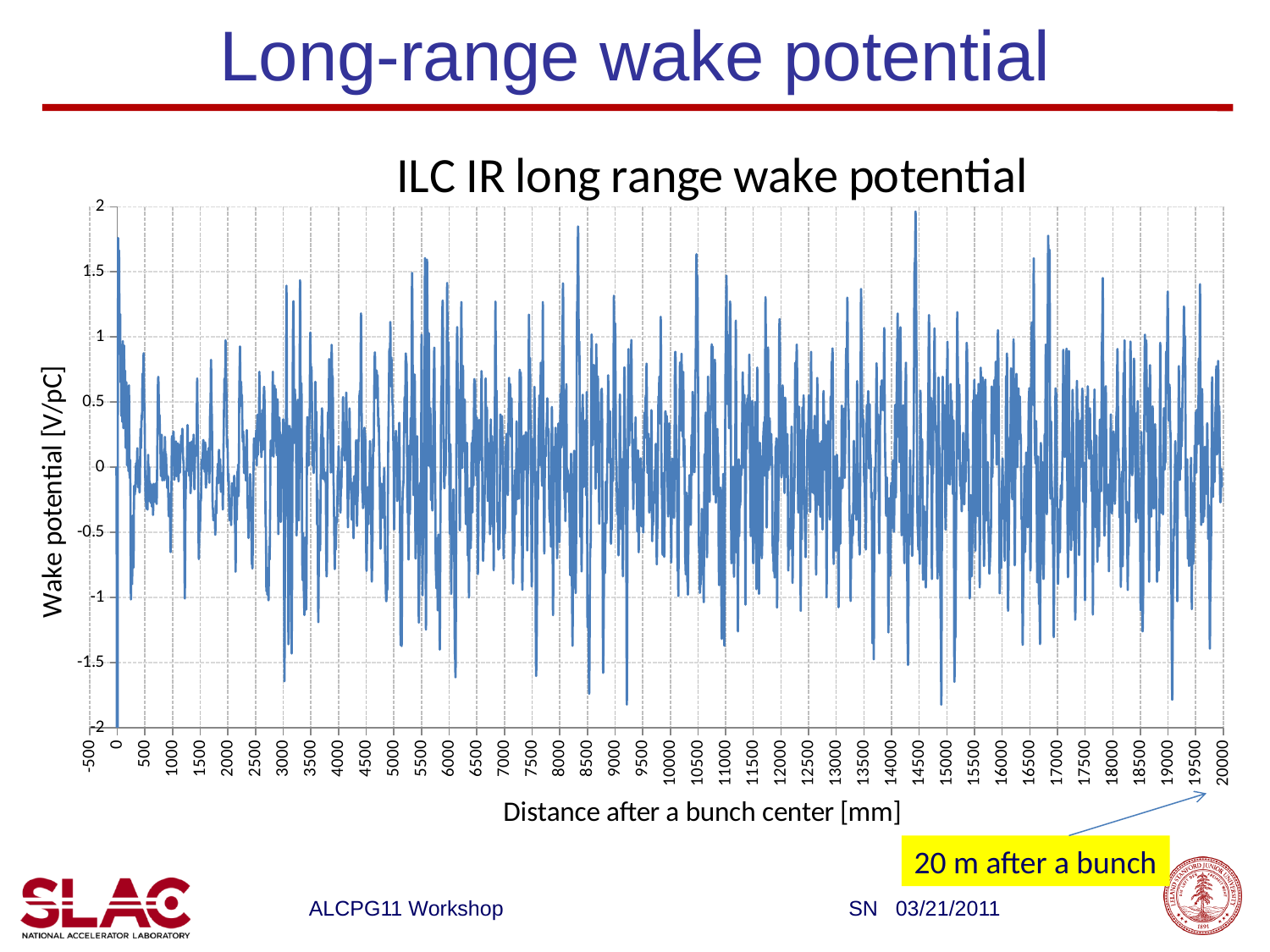

# Long-range wake potential

### Chart: ILC IR long range wake potential

| Category | Wake Potential [V/pC] |  |
|---|---|---|
20 m after a bunch
SN   03/21/2011